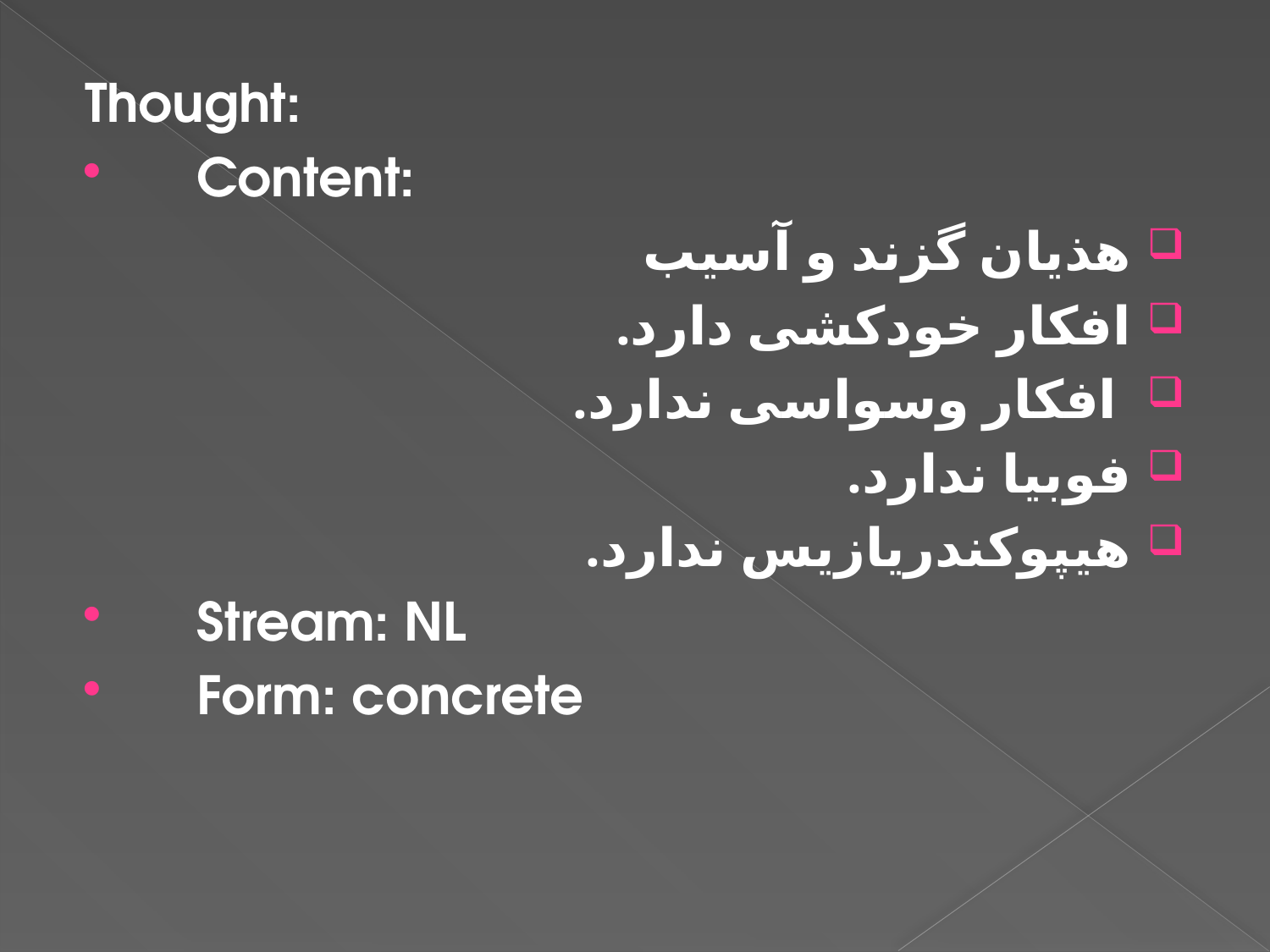

#
Thought:
    Content:
هذیان گزند و آسیب
افکار خودکشی دارد.
 افکار وسواسی ندارد.
فوبیا ندارد.
هیپوکندریازیس ندارد.
    Stream: NL
    Form: concrete